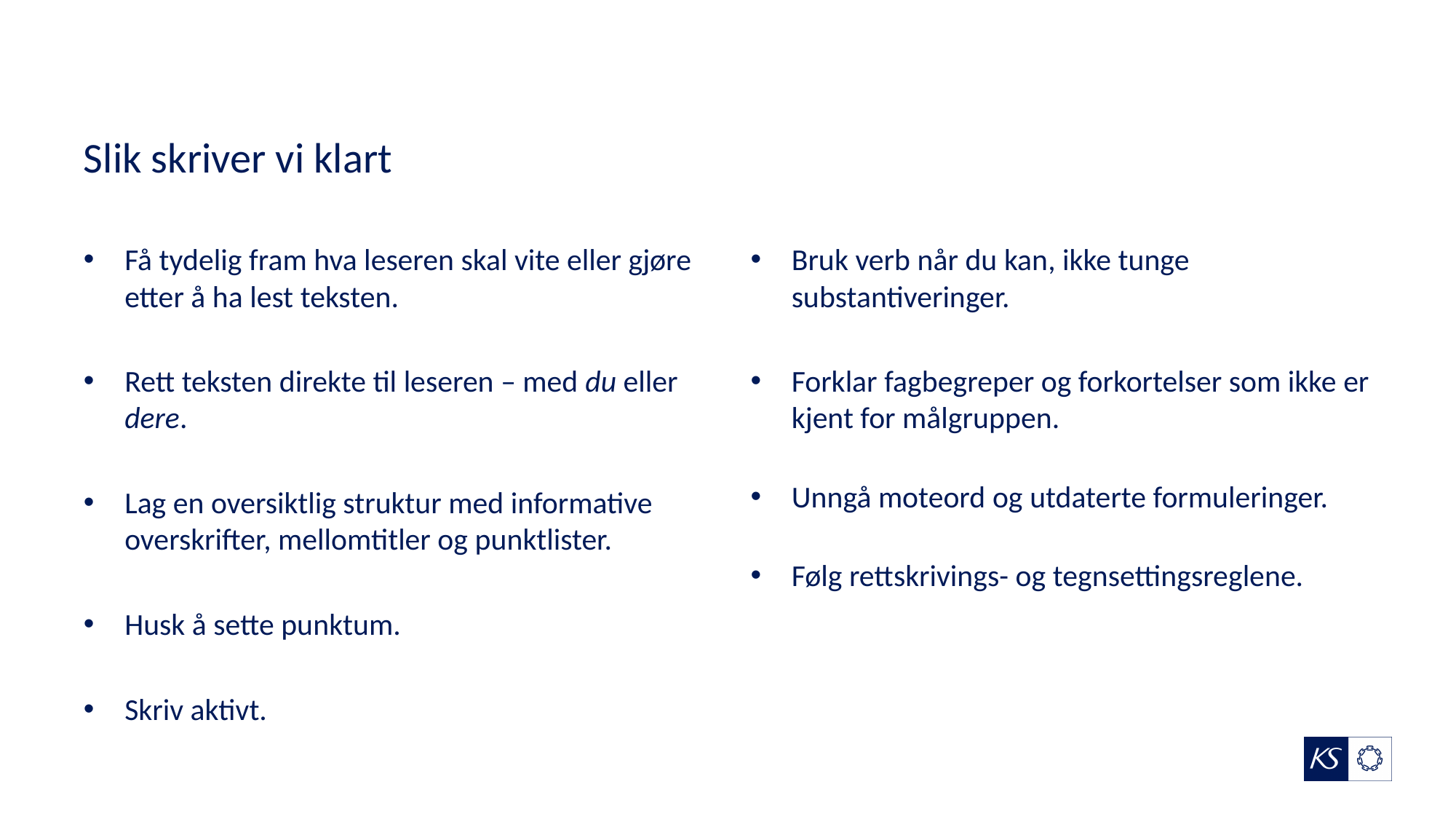

# Slik skriver vi klart
Få tydelig fram hva leseren skal vite eller gjøre etter å ha lest teksten.

Rett teksten direkte til leseren – med du eller dere.

Lag en oversiktlig struktur med informative overskrifter, mellomtitler og punktlister.

Husk å sette punktum.

Skriv aktivt.

Bruk verb når du kan, ikke tunge substantiveringer.

Forklar fagbegreper og forkortelser som ikke er kjent for målgruppen.
Unngå moteord og utdaterte formuleringer.
Følg rettskrivings- og tegnsettingsreglene.